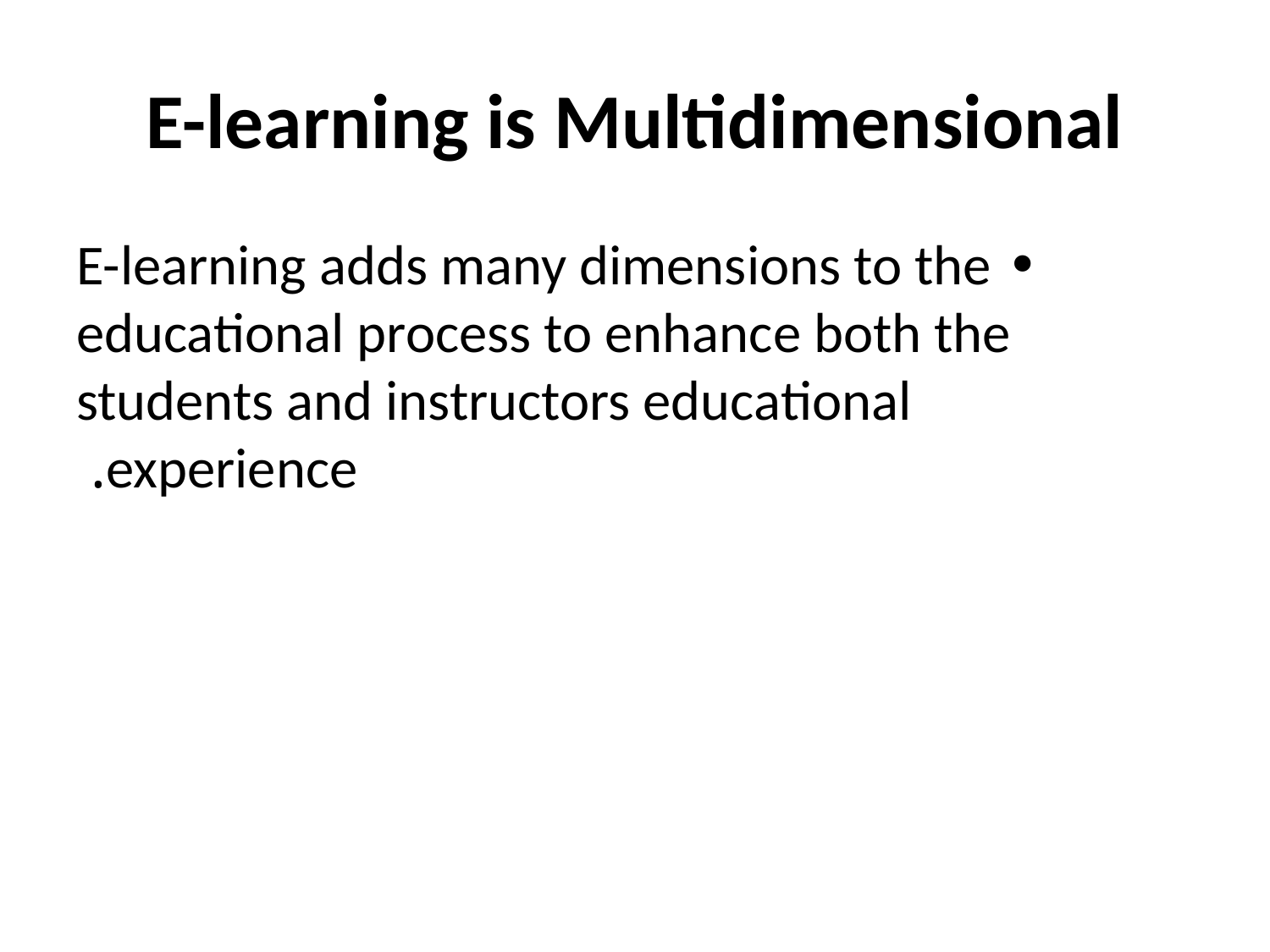

# E-learning is Multidimensional
• E-learning adds many dimensions to the educational process to enhance both the students and instructors educational experience.